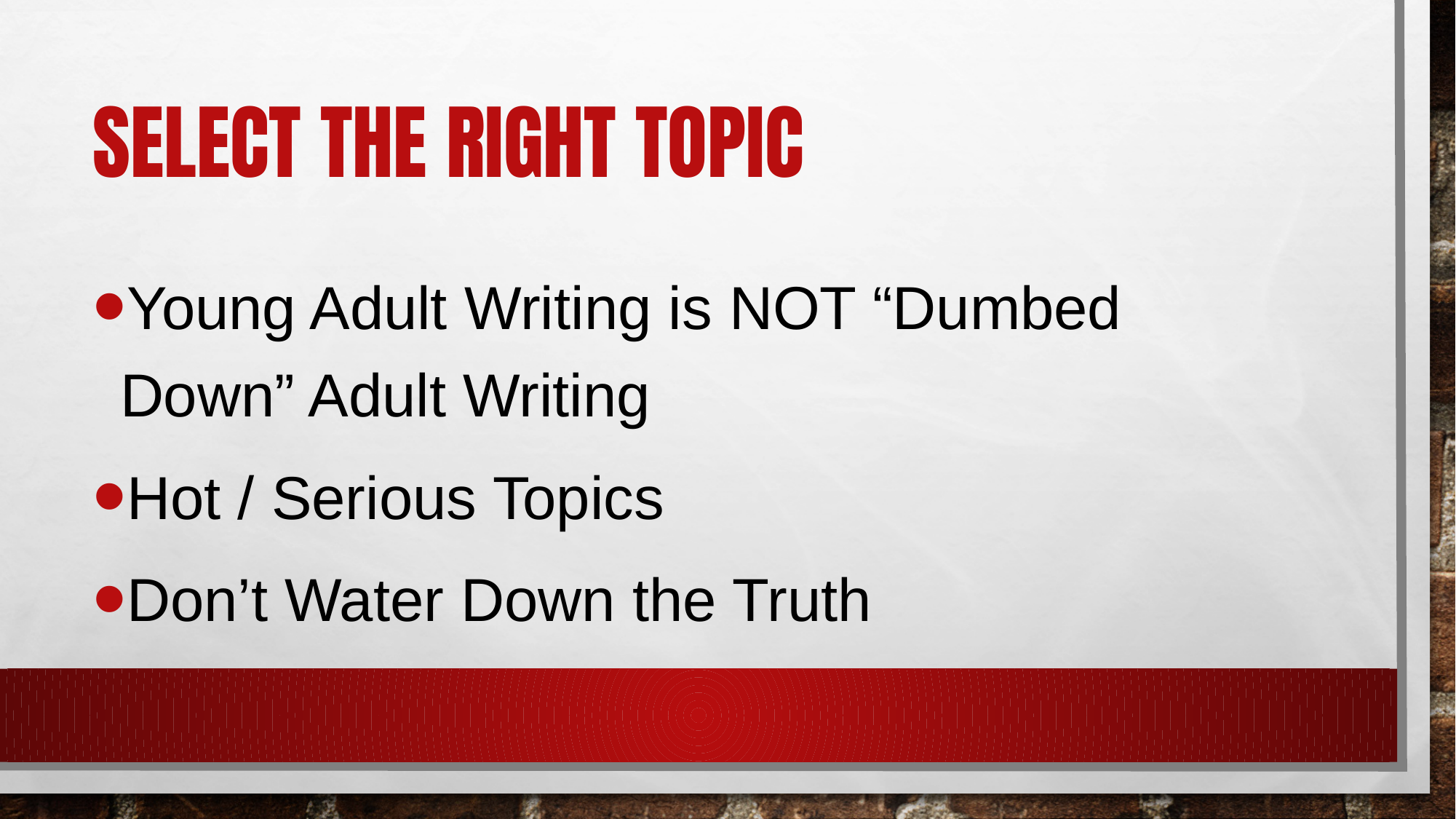

# Select the Right Topic
Young Adult Writing is NOT “Dumbed Down” Adult Writing
Hot / Serious Topics
Don’t Water Down the Truth